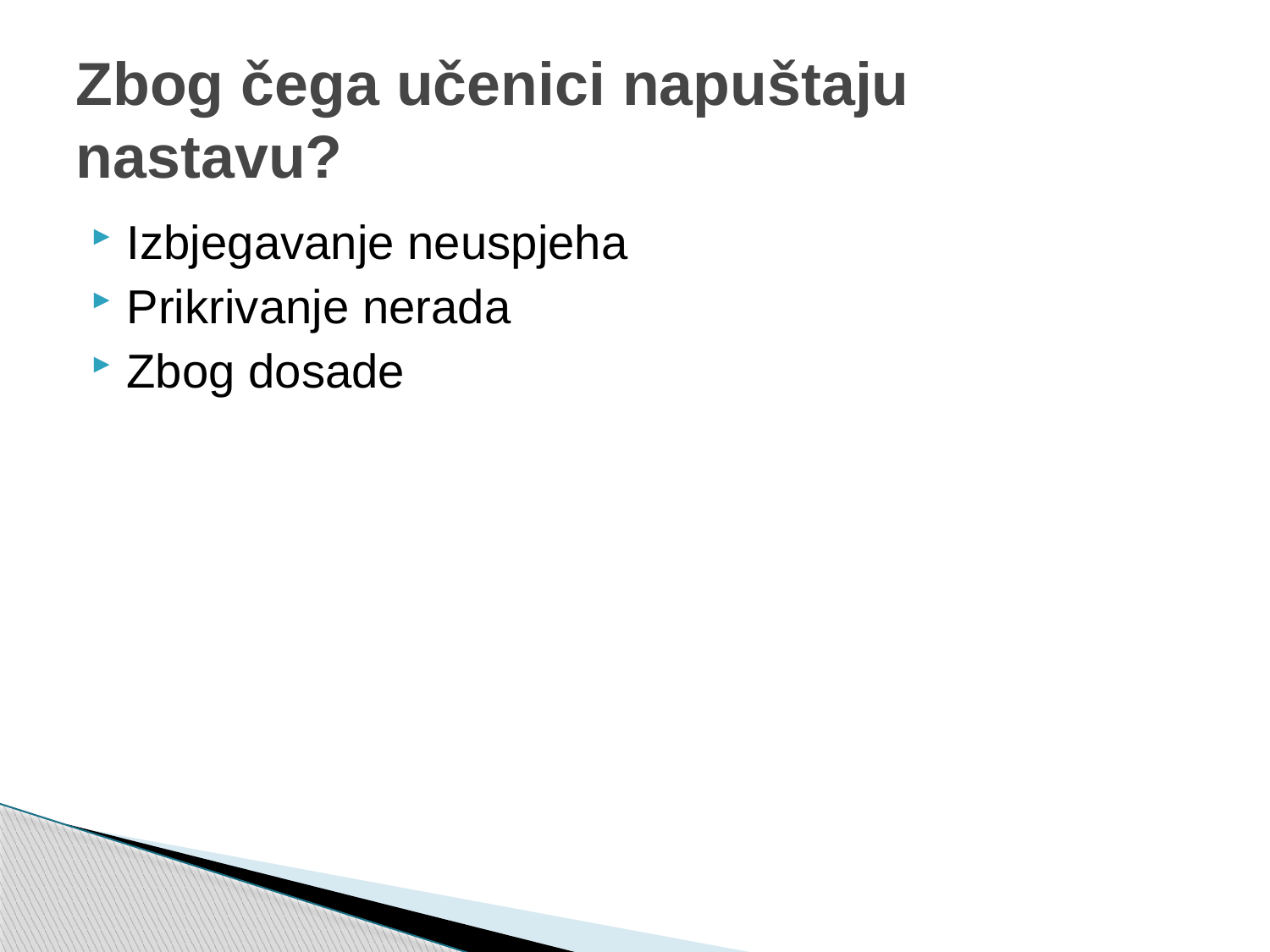

# Zbog čega učenici napuštaju nastavu?
Izbjegavanje neuspjeha
Prikrivanje nerada
Zbog dosade